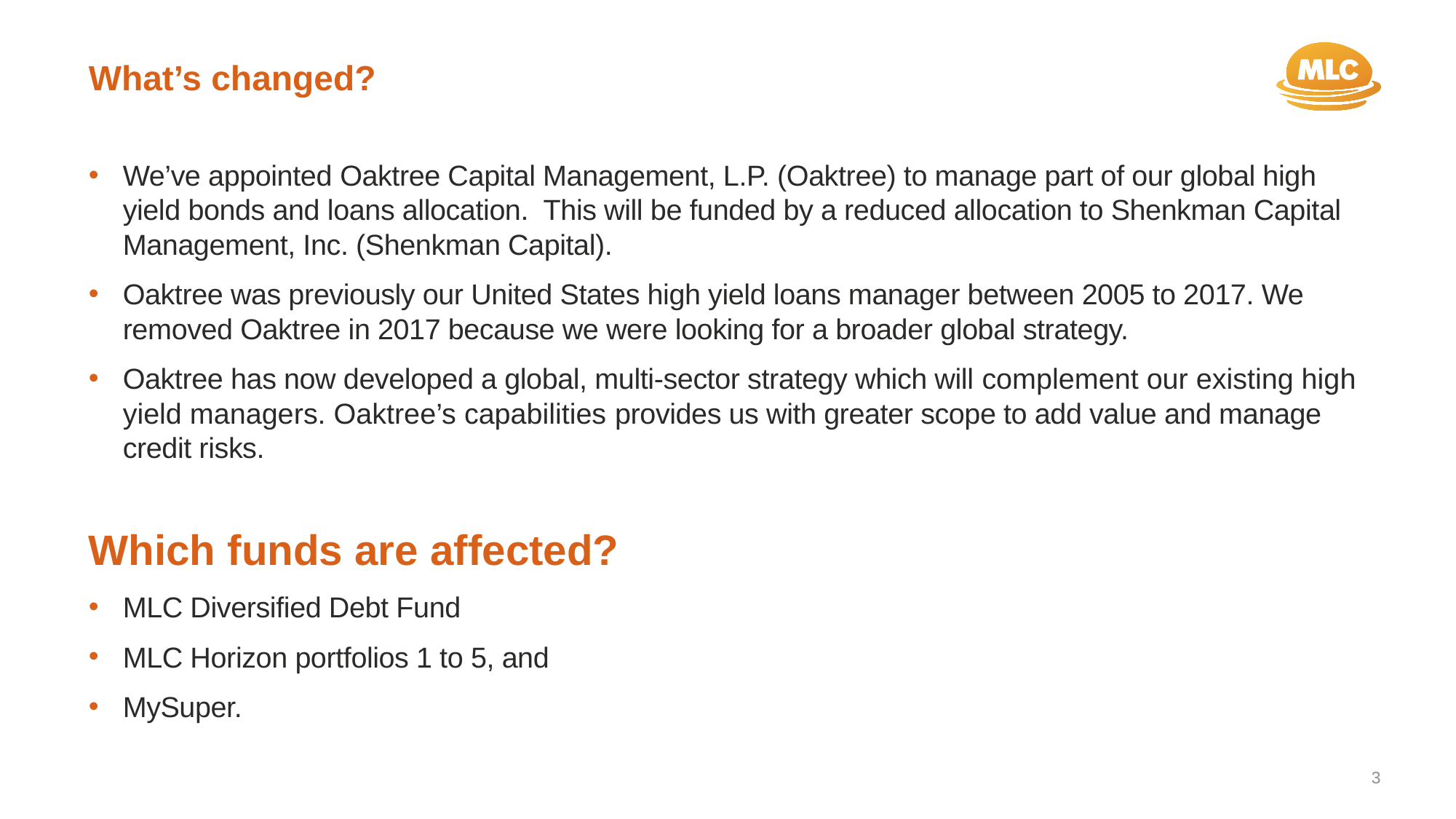

What’s changed?
We’ve appointed Oaktree Capital Management, L.P. (Oaktree) to manage part of our global high yield bonds and loans allocation.  This will be funded by a reduced allocation to Shenkman Capital  Management, Inc. (Shenkman Capital).
Oaktree was previously our United States high yield loans manager between 2005 to 2017. We removed Oaktree in 2017 because we were looking for a broader global strategy.
Oaktree has now developed a global, multi-sector strategy which will complement our existing high yield managers. Oaktree’s capabilities provides us with greater scope to add value and manage credit risks.

Which funds are affected?
MLC Diversified Debt Fund
MLC Horizon portfolios 1 to 5, and
MySuper.

3